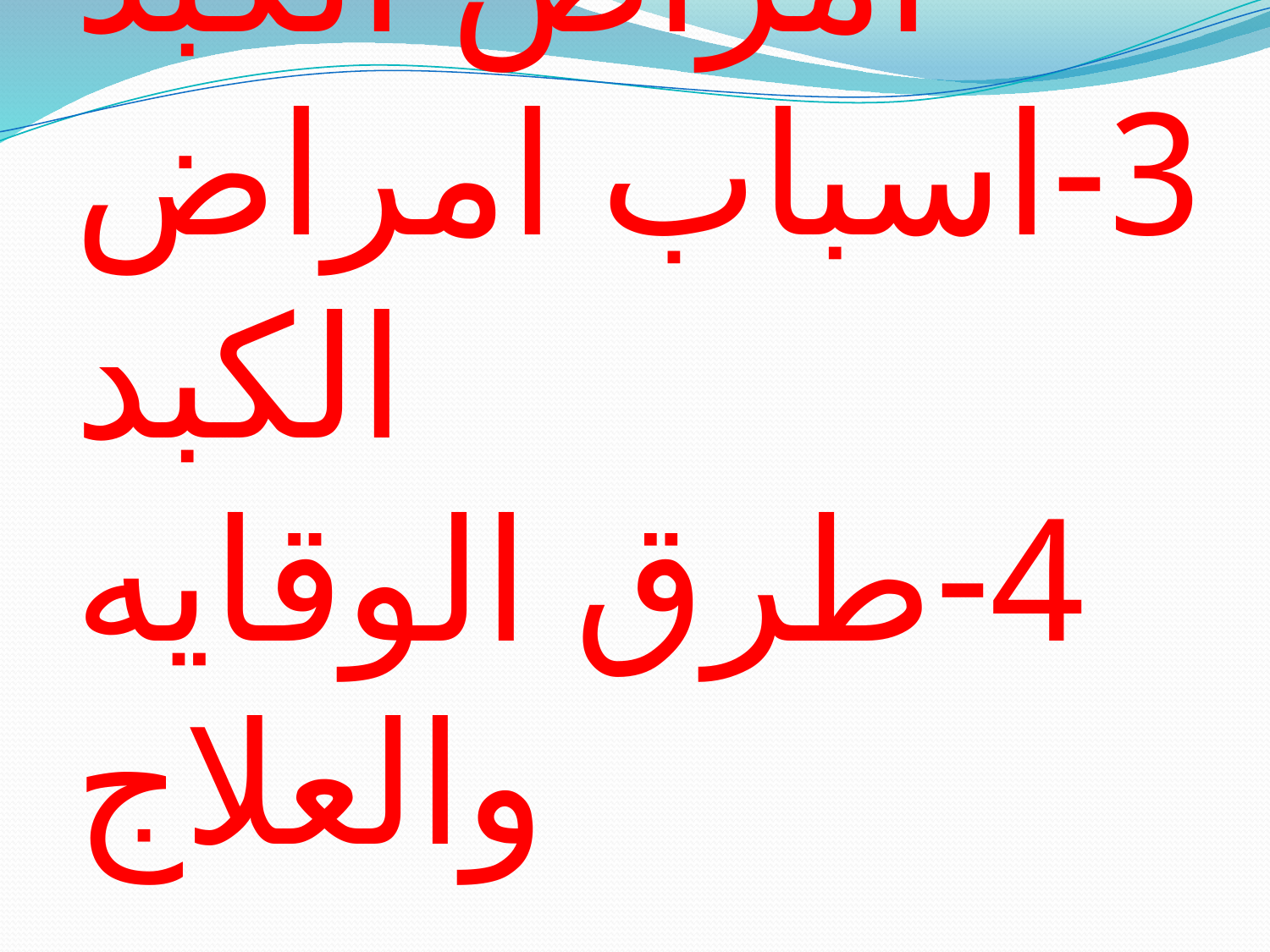

# 1-تعريف امراض الكبد 2-اعراض امراض الكبد 3-اسباب امراض الكبد 4-طرق الوقايه والعلاج